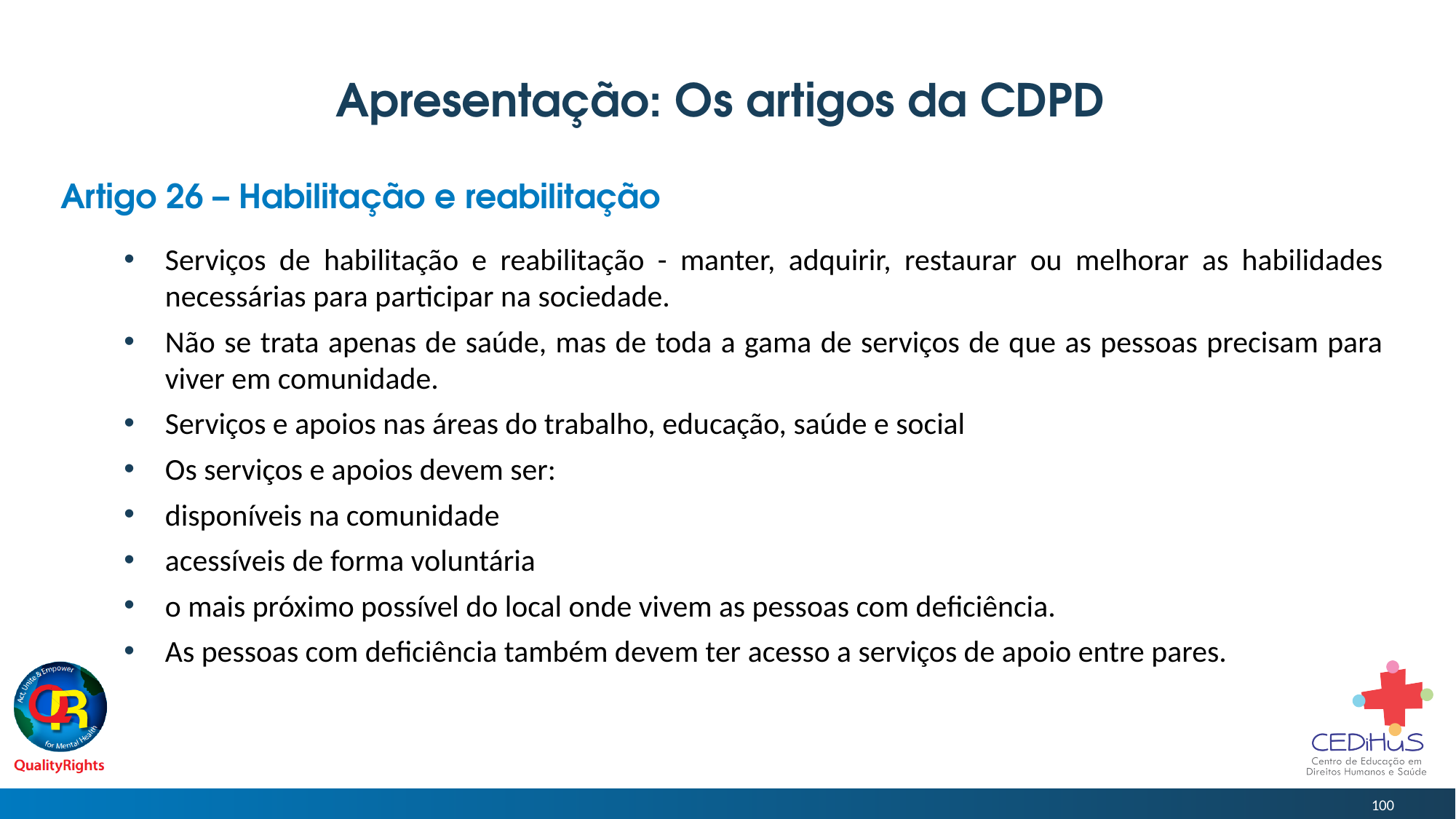

# Apresentação: Os artigos da CDPD
Artigo 26 – Habilitação e reabilitação
Serviços de habilitação e reabilitação - manter, adquirir, restaurar ou melhorar as habilidades necessárias para participar na sociedade.
Não se trata apenas de saúde, mas de toda a gama de serviços de que as pessoas precisam para viver em comunidade.
Serviços e apoios nas áreas do trabalho, educação, saúde e social
Os serviços e apoios devem ser:
disponíveis na comunidade
acessíveis de forma voluntária
o mais próximo possível do local onde vivem as pessoas com deficiência.
As pessoas com deficiência também devem ter acesso a serviços de apoio entre pares.